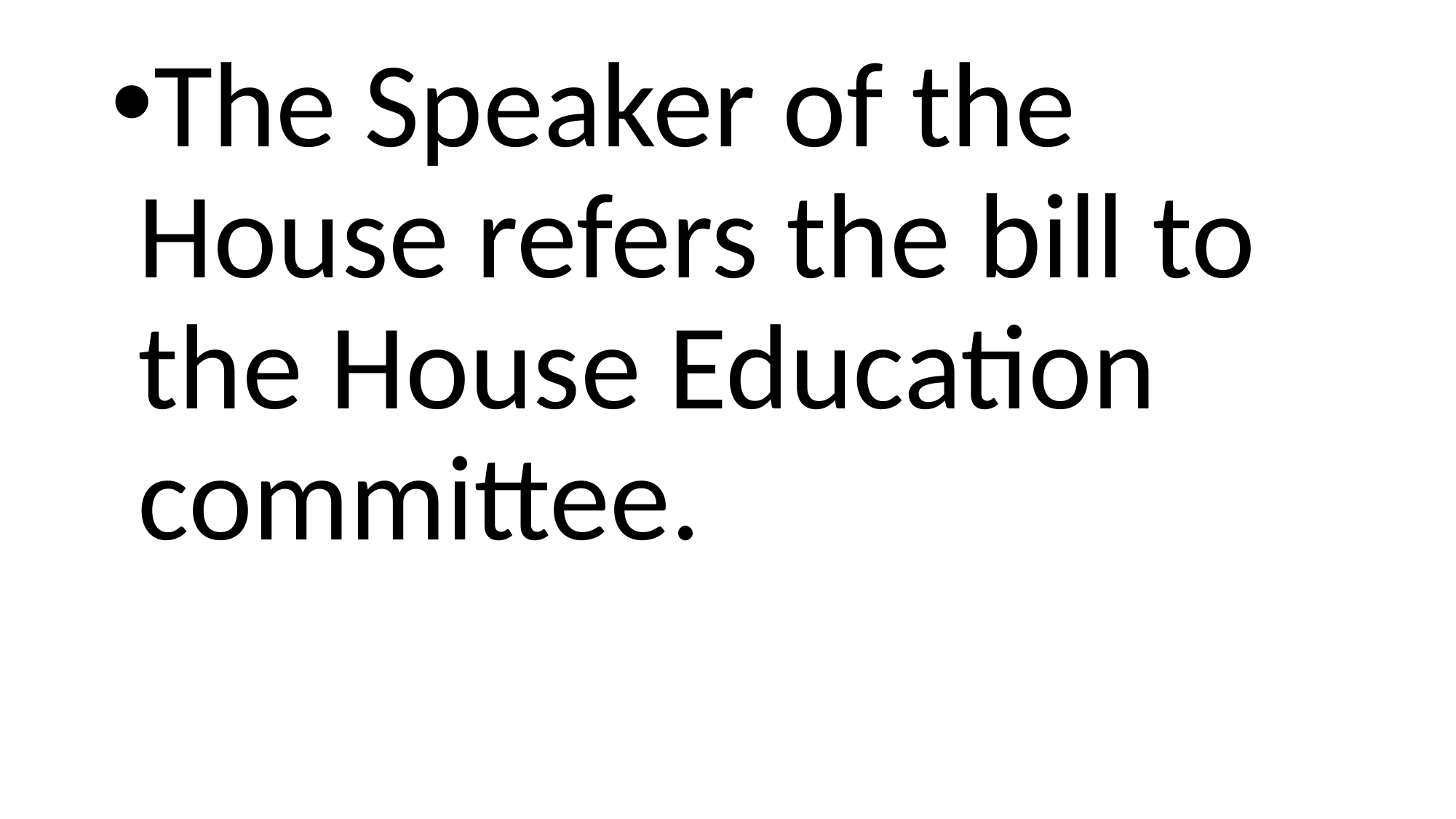

The Speaker of the House refers the bill to the House Education committee.
#